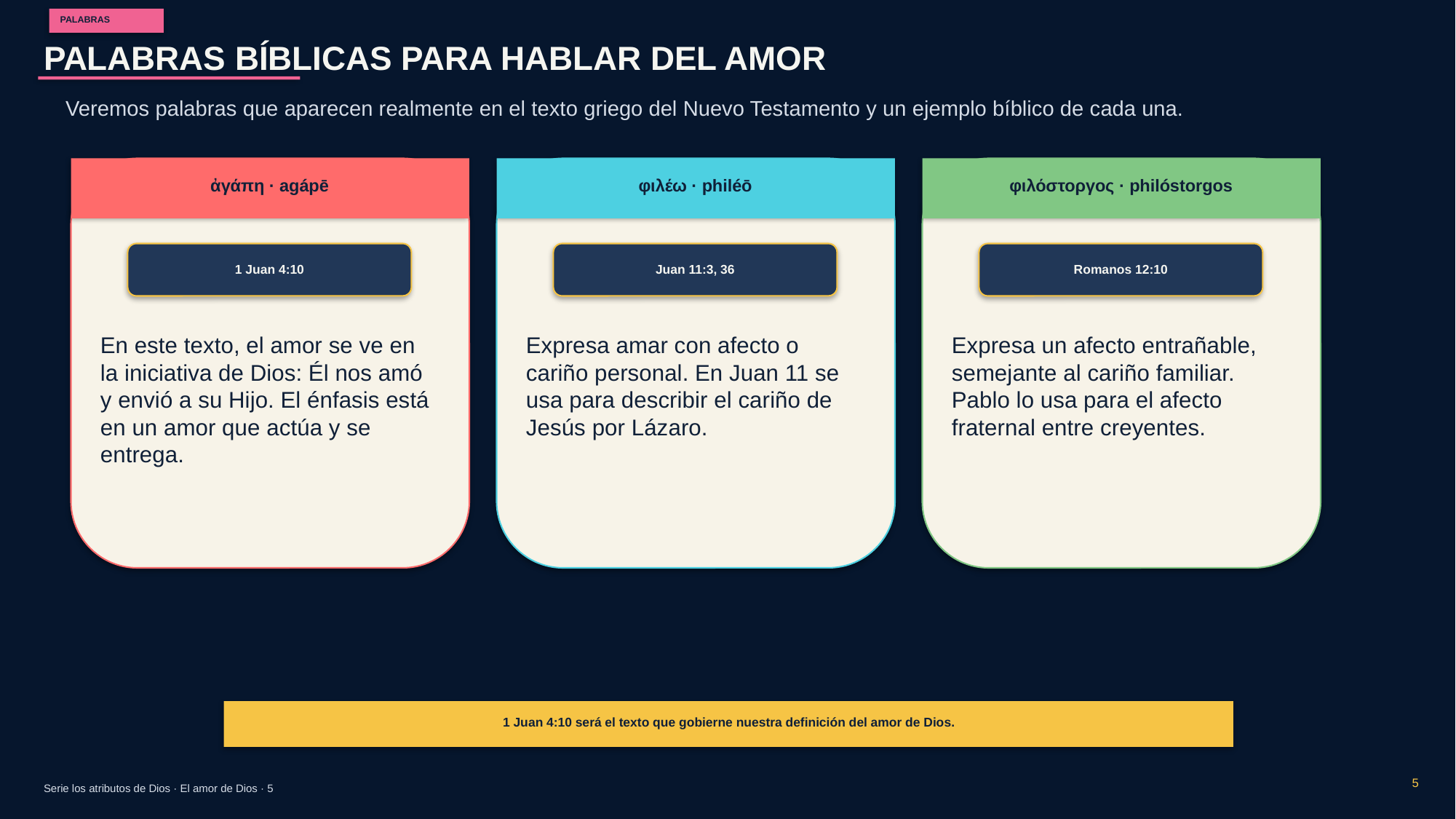

PALABRAS
PALABRAS BÍBLICAS PARA HABLAR DEL AMOR

Veremos palabras que aparecen realmente en el texto griego del Nuevo Testamento y un ejemplo bíblico de cada una.

ἀγάπη · agápē
φιλέω · philéō
φιλόστοργος · philóstorgos

1 Juan 4:10
Juan 11:3, 36
Romanos 12:10
En este texto, el amor se ve en la iniciativa de Dios: Él nos amó y envió a su Hijo. El énfasis está en un amor que actúa y se entrega.
Expresa amar con afecto o cariño personal. En Juan 11 se usa para describir el cariño de Jesús por Lázaro.
Expresa un afecto entrañable, semejante al cariño familiar. Pablo lo usa para el afecto fraternal entre creyentes.

1 Juan 4:10 será el texto que gobierne nuestra definición del amor de Dios.
5
Serie los atributos de Dios · El amor de Dios · 5